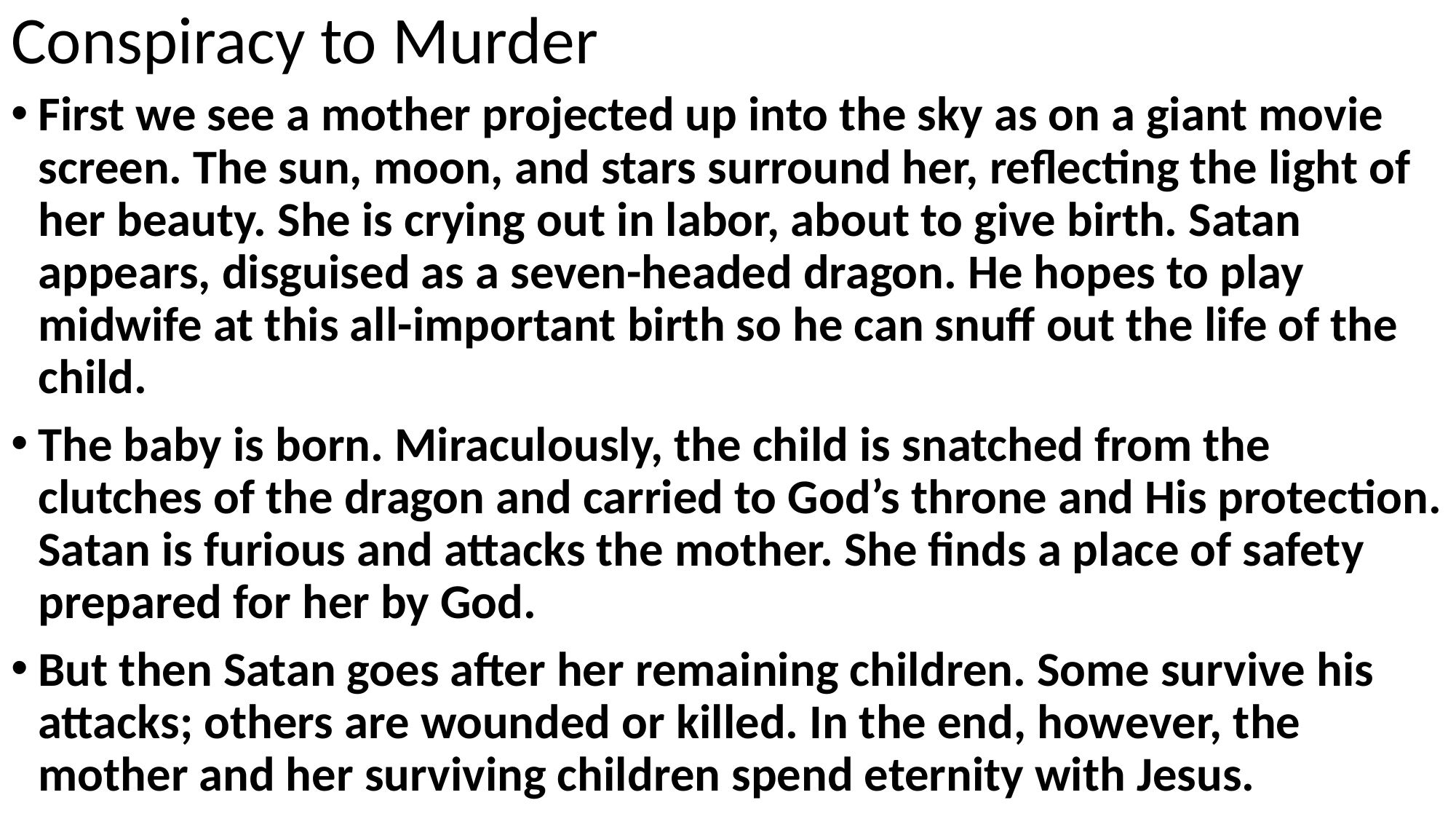

# Conspiracy to Murder
First we see a mother projected up into the sky as on a giant movie screen. The sun, moon, and stars surround her, reflecting the light of her beauty. She is crying out in labor, about to give birth. Satan appears, disguised as a seven-headed dragon. He hopes to play midwife at this all-important birth so he can snuff out the life of the child.
The baby is born. Miraculously, the child is snatched from the clutches of the dragon and carried to God’s throne and His protection. Satan is furious and attacks the mother. She finds a place of safety prepared for her by God.
But then Satan goes after her remaining children. Some survive his attacks; others are wounded or killed. In the end, however, the mother and her surviving children spend eternity with Jesus.